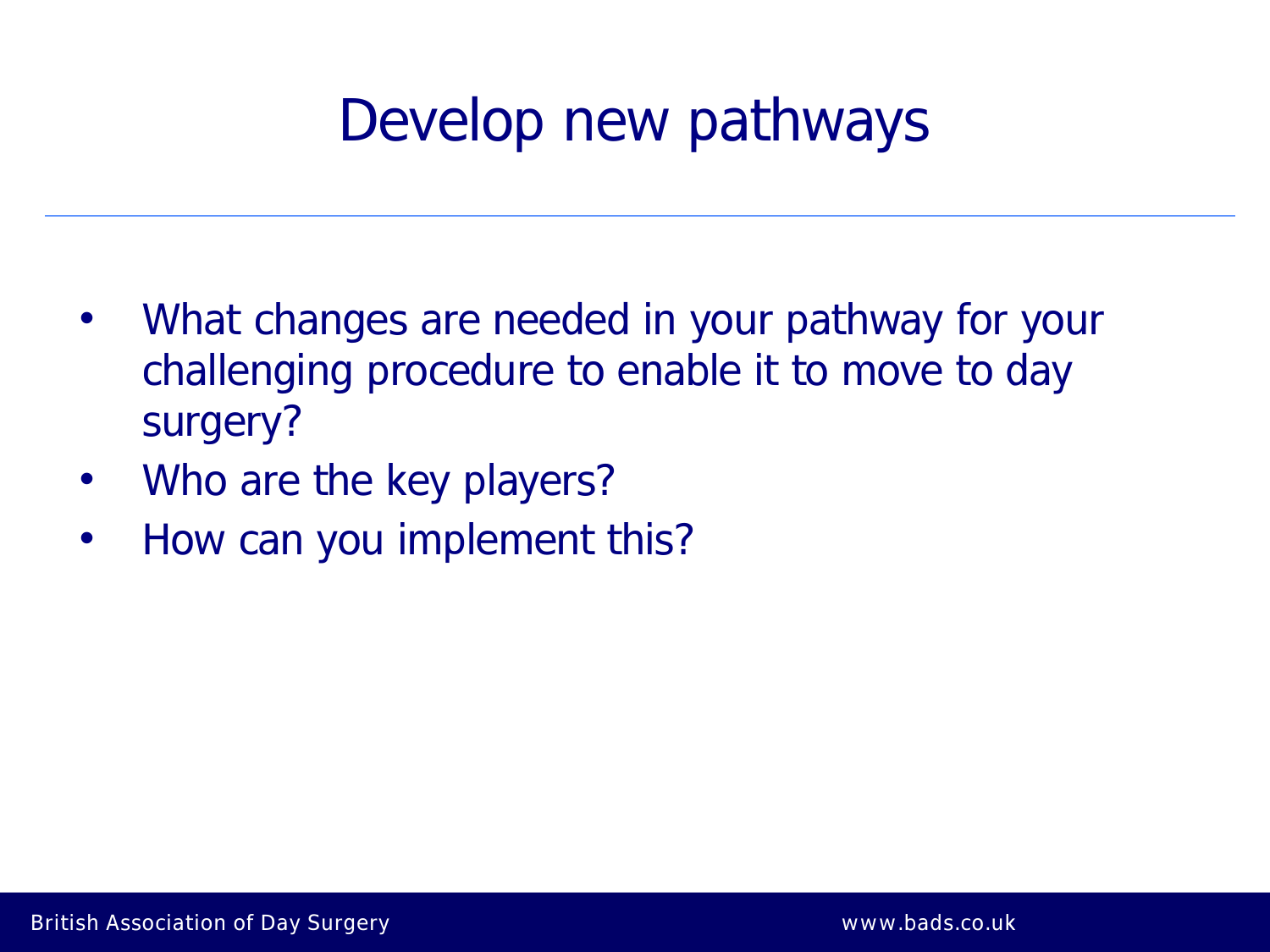

# Develop new pathways
What changes are needed in your pathway for your challenging procedure to enable it to move to day surgery?
Who are the key players?
How can you implement this?